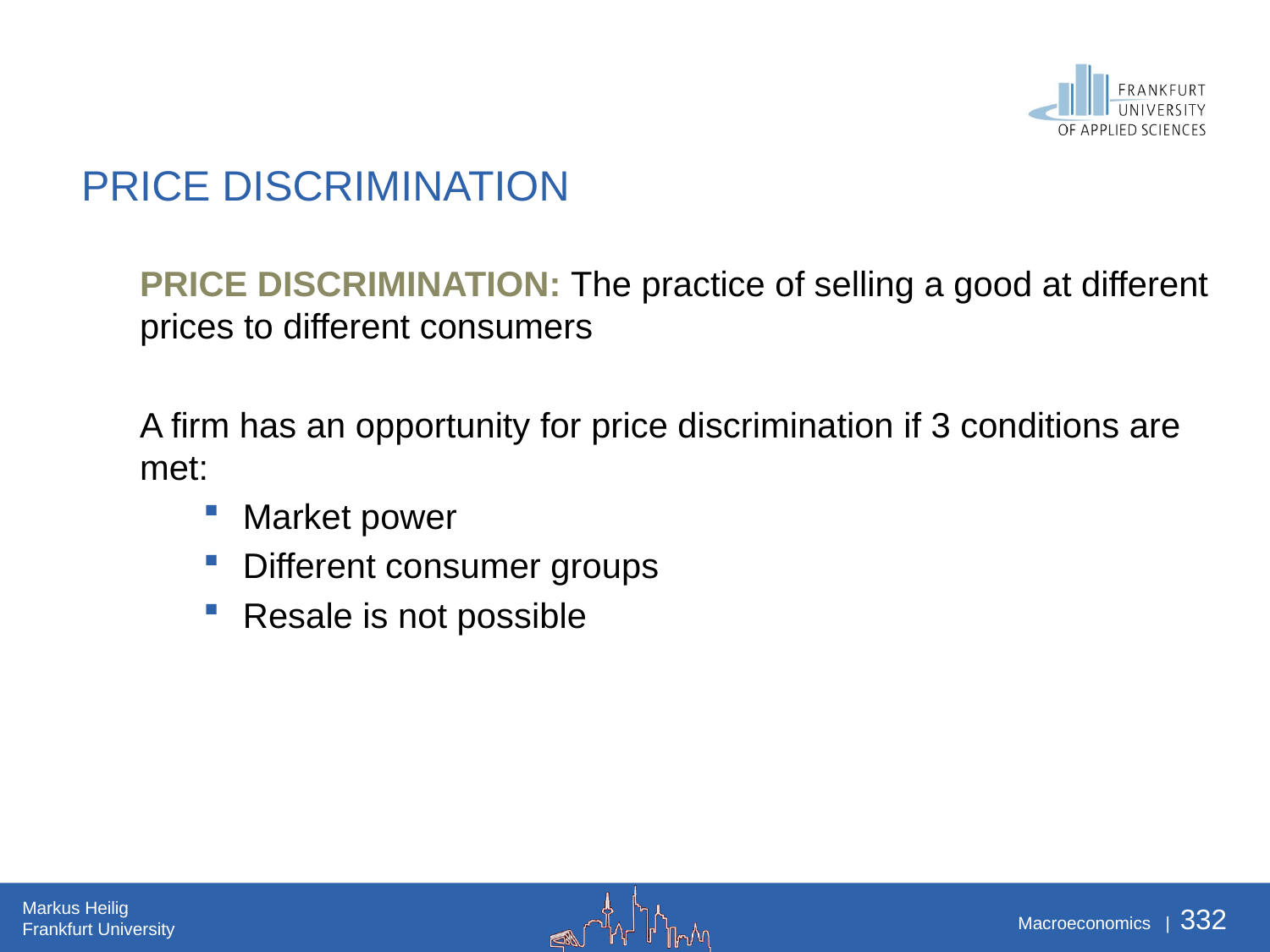

Price Discrimination
Price discrimination: The practice of selling a good at different prices to different consumers

A firm has an opportunity for price discrimination if 3 conditions are met:
Market power
Different consumer groups
Resale is not possible